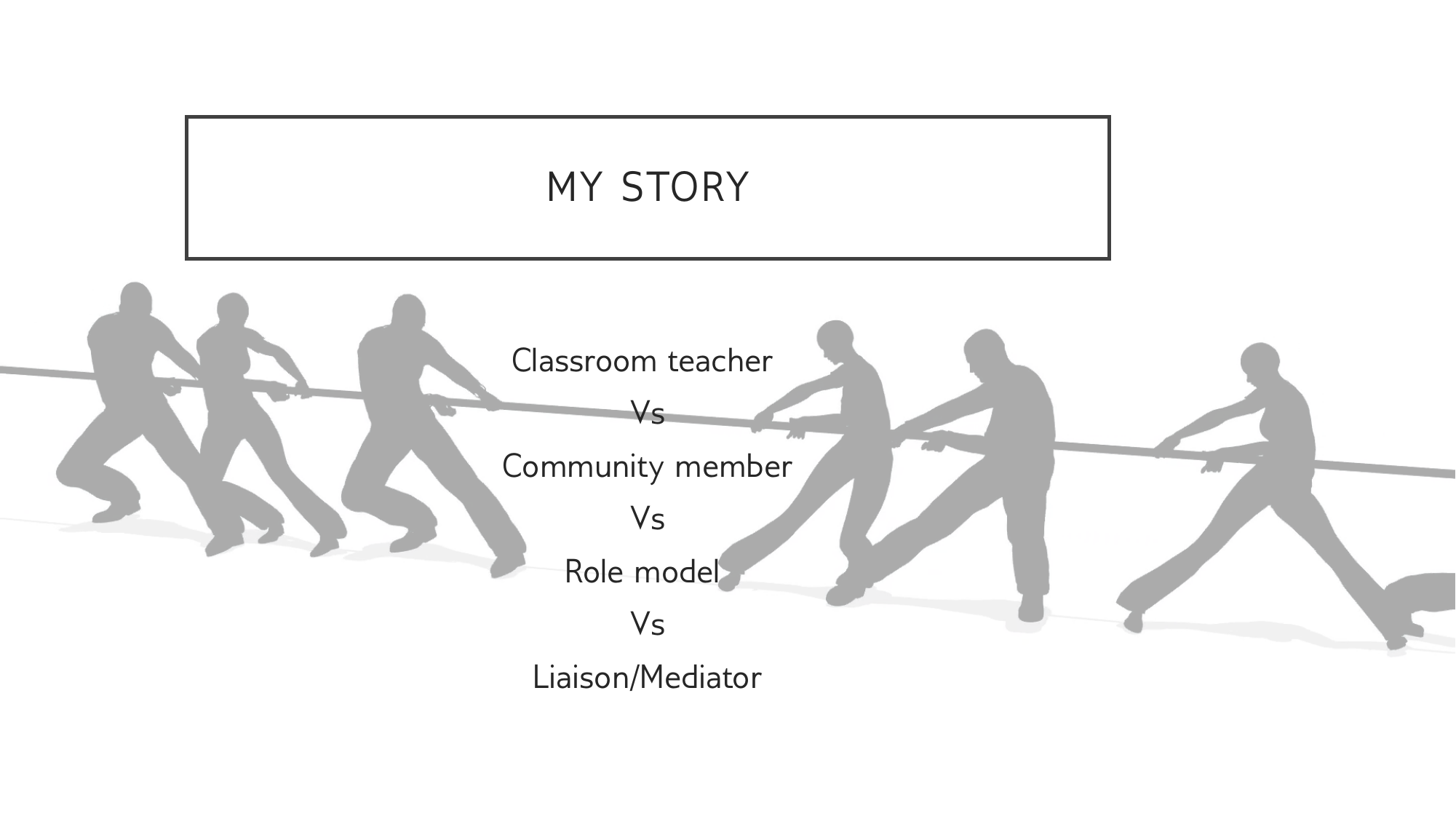

# My story
Classroom teacher
Vs
Community member
Vs
Role model
Vs
 Liaison/Mediator